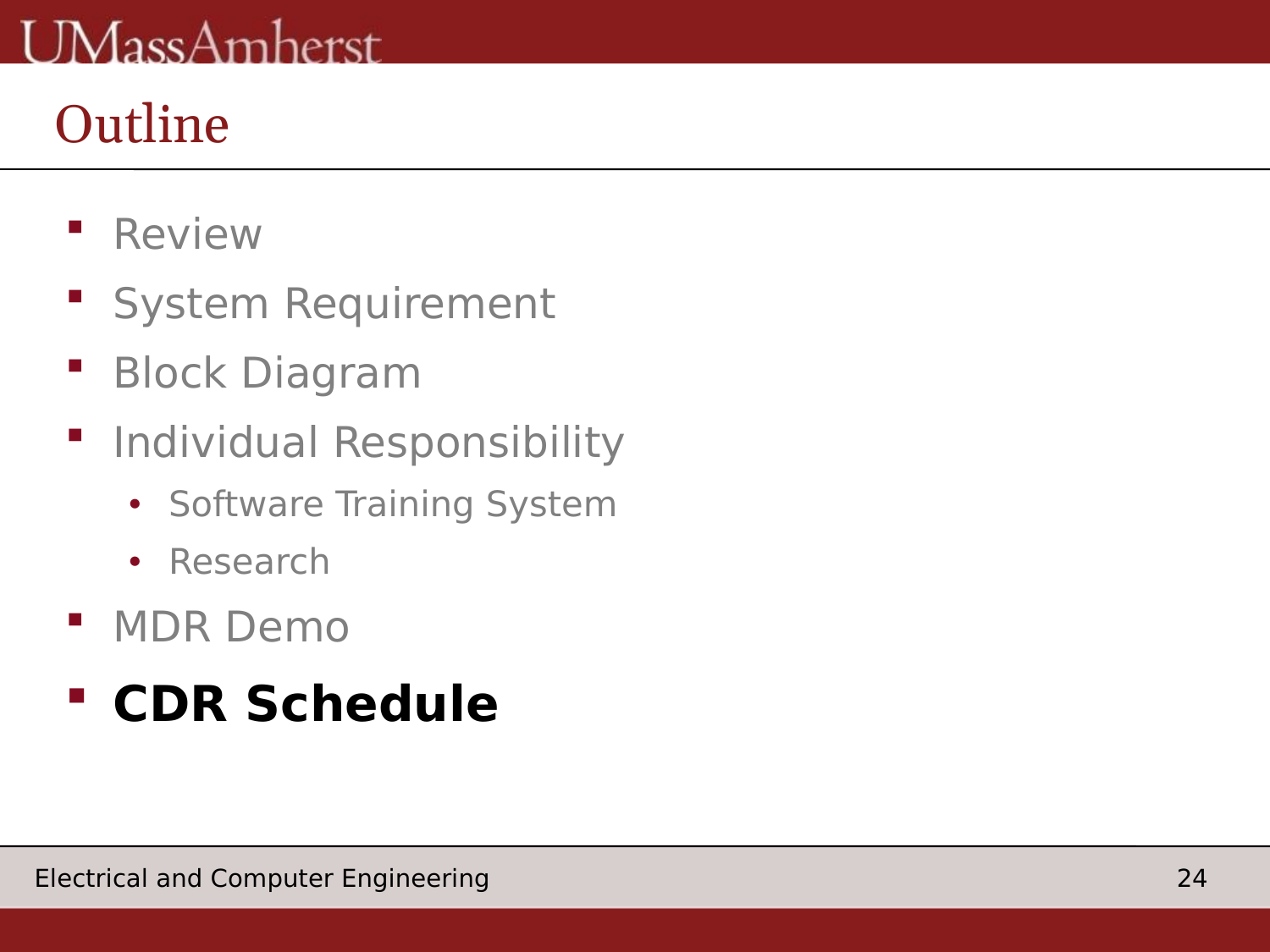

# Outline
Review
System Requirement
Block Diagram
Individual Responsibility
Software Training System
Research
MDR Demo
CDR Schedule